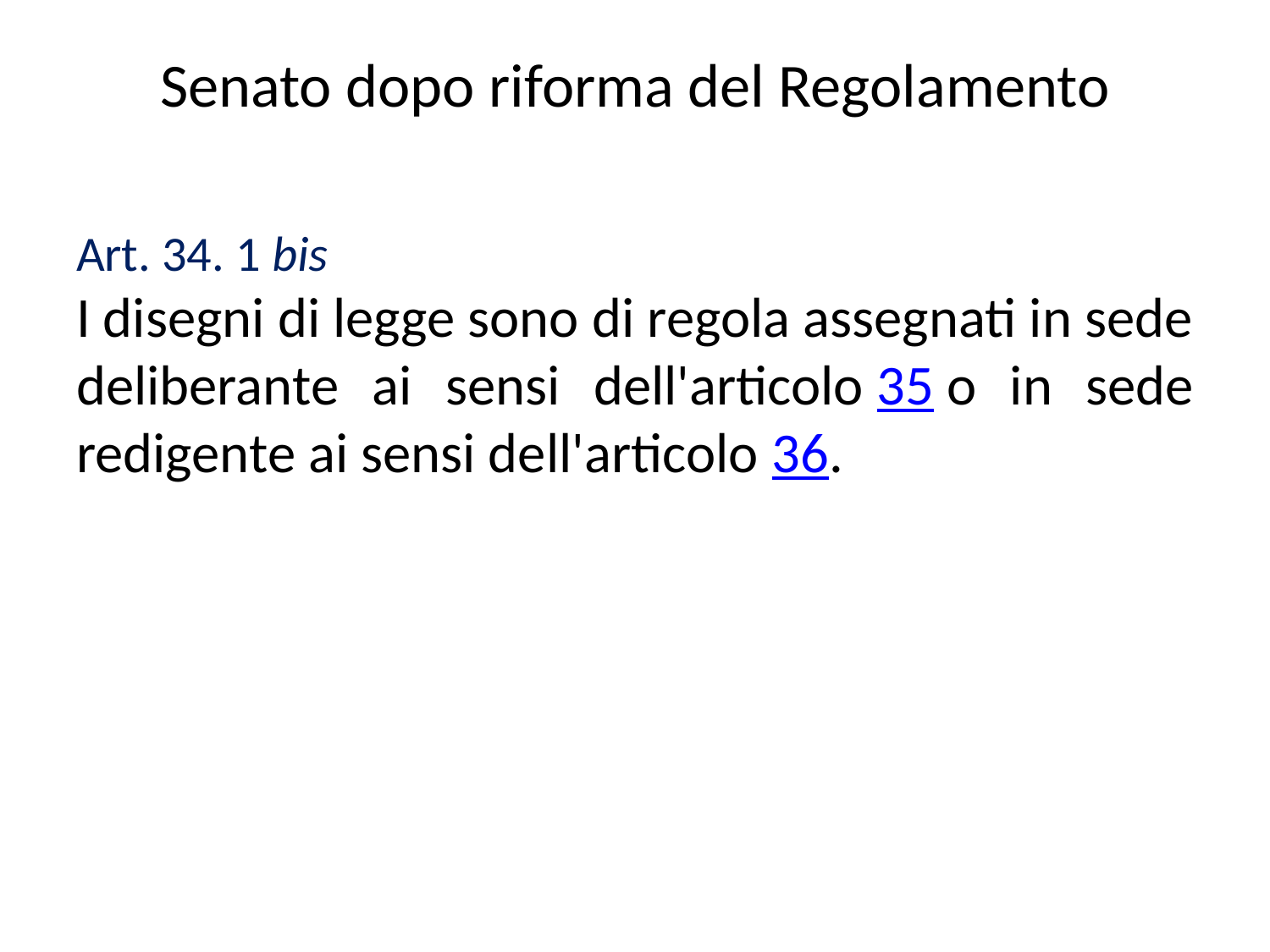

# Senato dopo riforma del Regolamento

Art. 34. 1 bis
I disegni di legge sono di regola assegnati in sede deliberante ai sensi dell'articolo 35 o in sede redigente ai sensi dell'articolo 36.